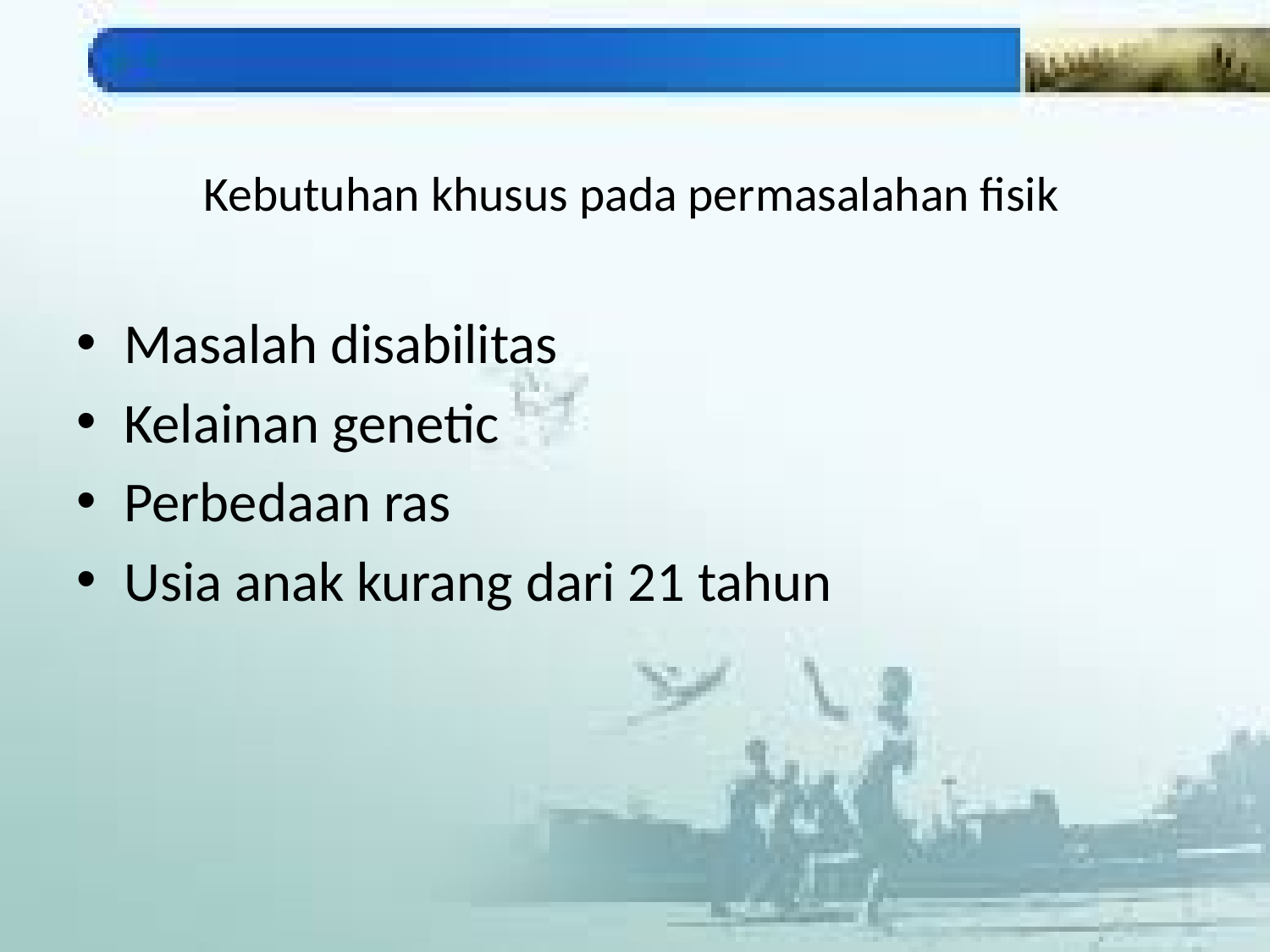

# Kebutuhan khusus pada permasalahan fisik

Masalah disabilitas
Kelainan genetic
Perbedaan ras
Usia anak kurang dari 21 tahun